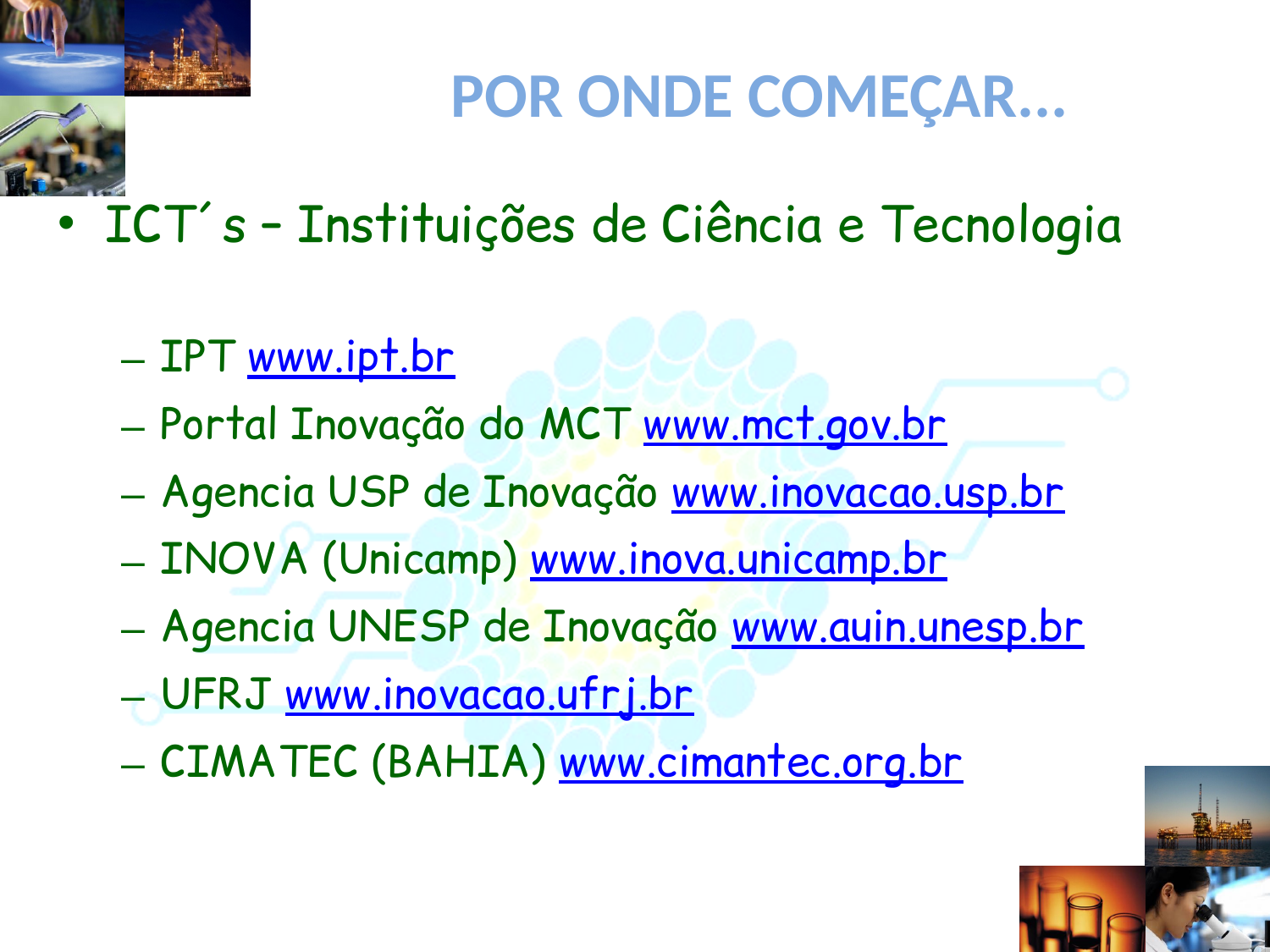

# POR ONDE COMEÇAR...
ICT´s – Instituições de Ciência e Tecnologia

IPT www.ipt.br
Portal Inovação do MCT www.mct.gov.br
Agencia USP de Inovação www.inovacao.usp.br
INOVA (Unicamp) www.inova.unicamp.br
Agencia UNESP de Inovação www.auin.unesp.br
UFRJ www.inovacao.ufrj.br
CIMATEC (BAHIA) www.cimantec.org.br